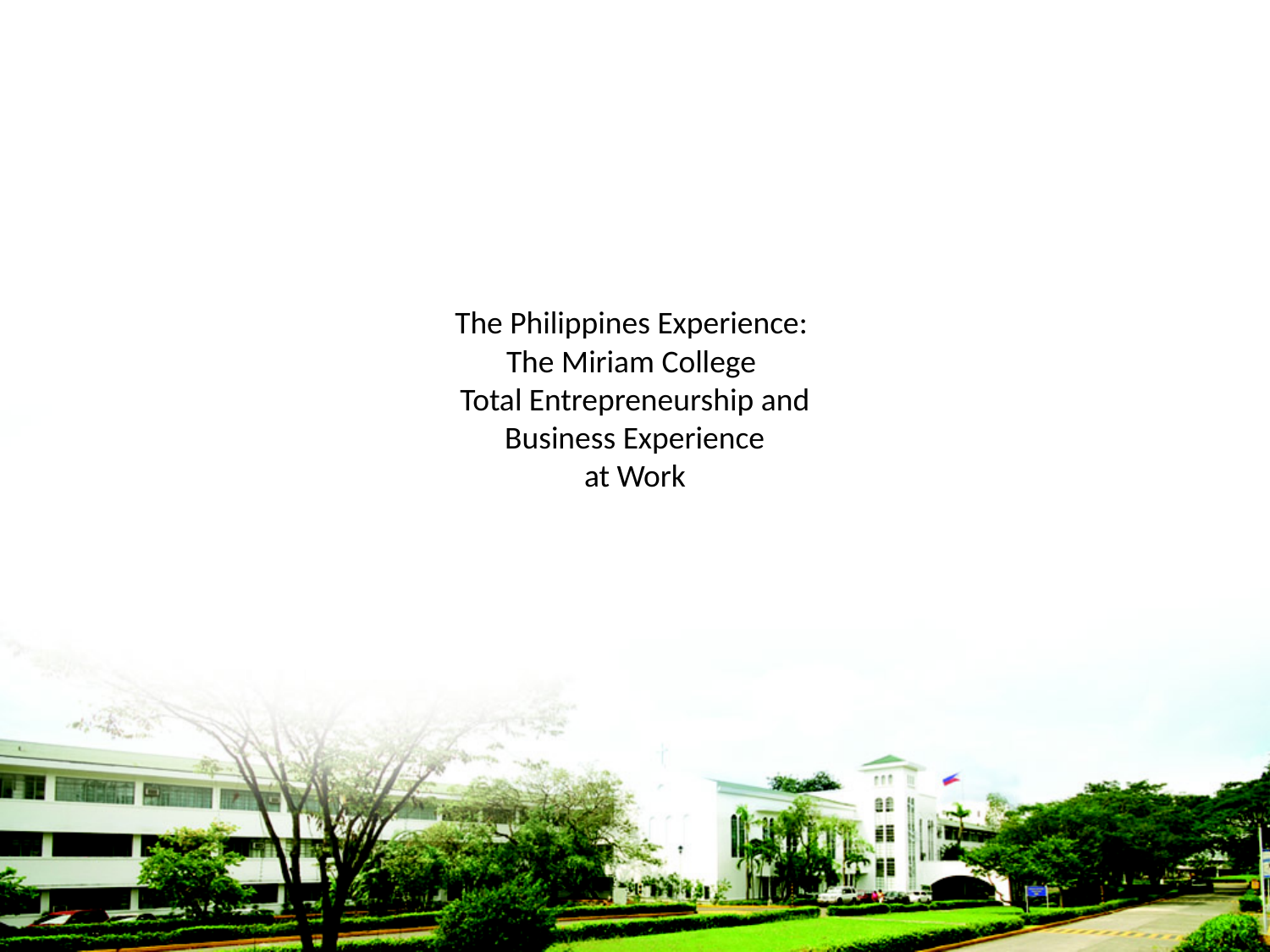

# The Philippines Experience: The Miriam College Total Entrepreneurship and Business Experience at Work